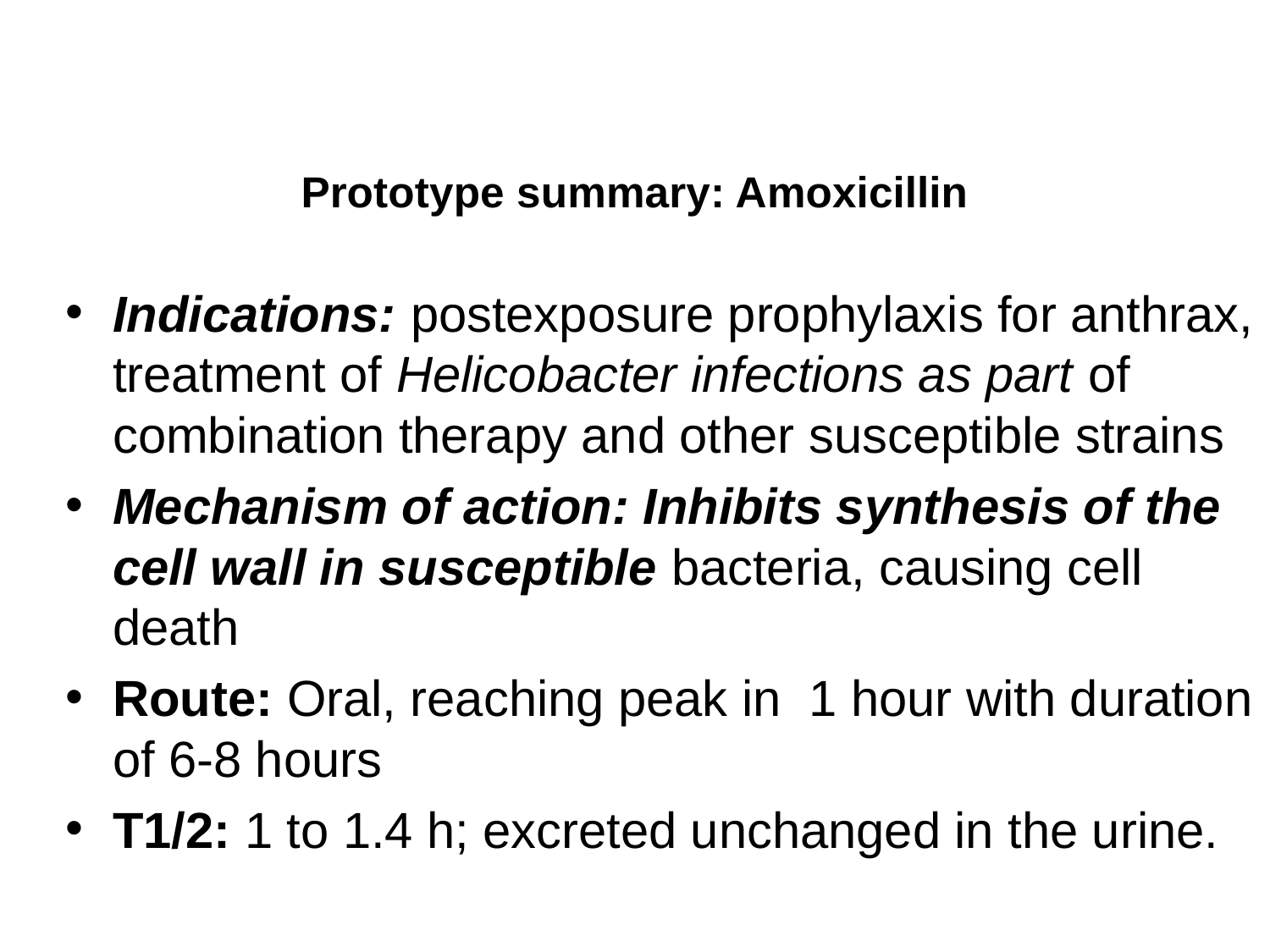

# Prototype summary: Amoxicillin
Indications: postexposure prophylaxis for anthrax, treatment of Helicobacter infections as part of combination therapy and other susceptible strains
Mechanism of action: Inhibits synthesis of the cell wall in susceptible bacteria, causing cell death
Route: Oral, reaching peak in  1 hour with duration of 6-8 hours
T1/2: 1 to 1.4 h; excreted unchanged in the urine.